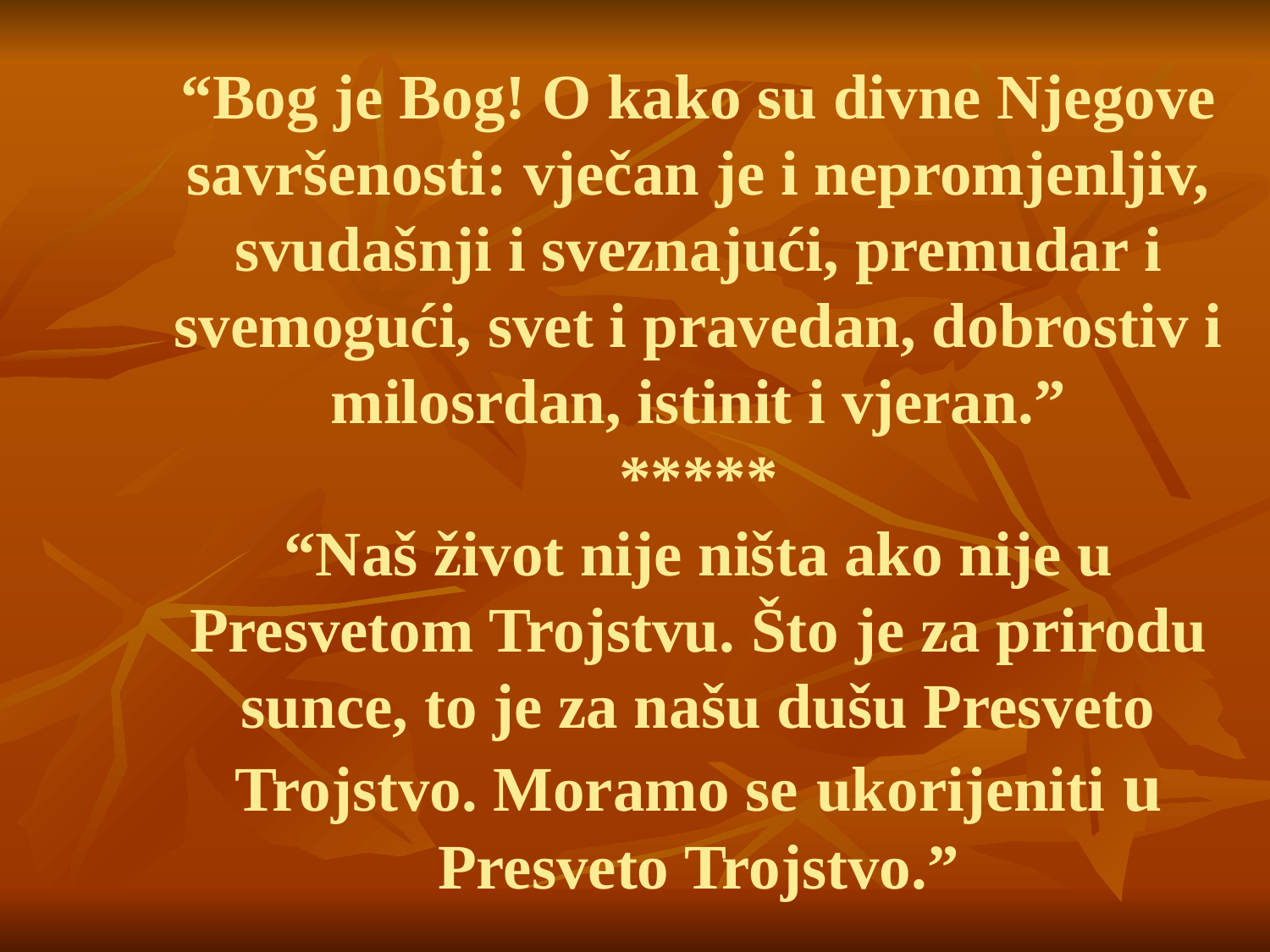

“Bog je Bog! O kako su divne Njegove savršenosti: vječan je i nepromjenljiv, svudašnji i sveznajući, premudar i svemogući, svet i pravedan, dobrostiv i milosrdan, istinit i vjeran.”
*****
“Naš život nije ništa ako nije u Presvetom Trojstvu. Što je za prirodu sunce, to je za našu dušu Presveto Trojstvo. Moramo se ukorijeniti u Presveto Trojstvo.”